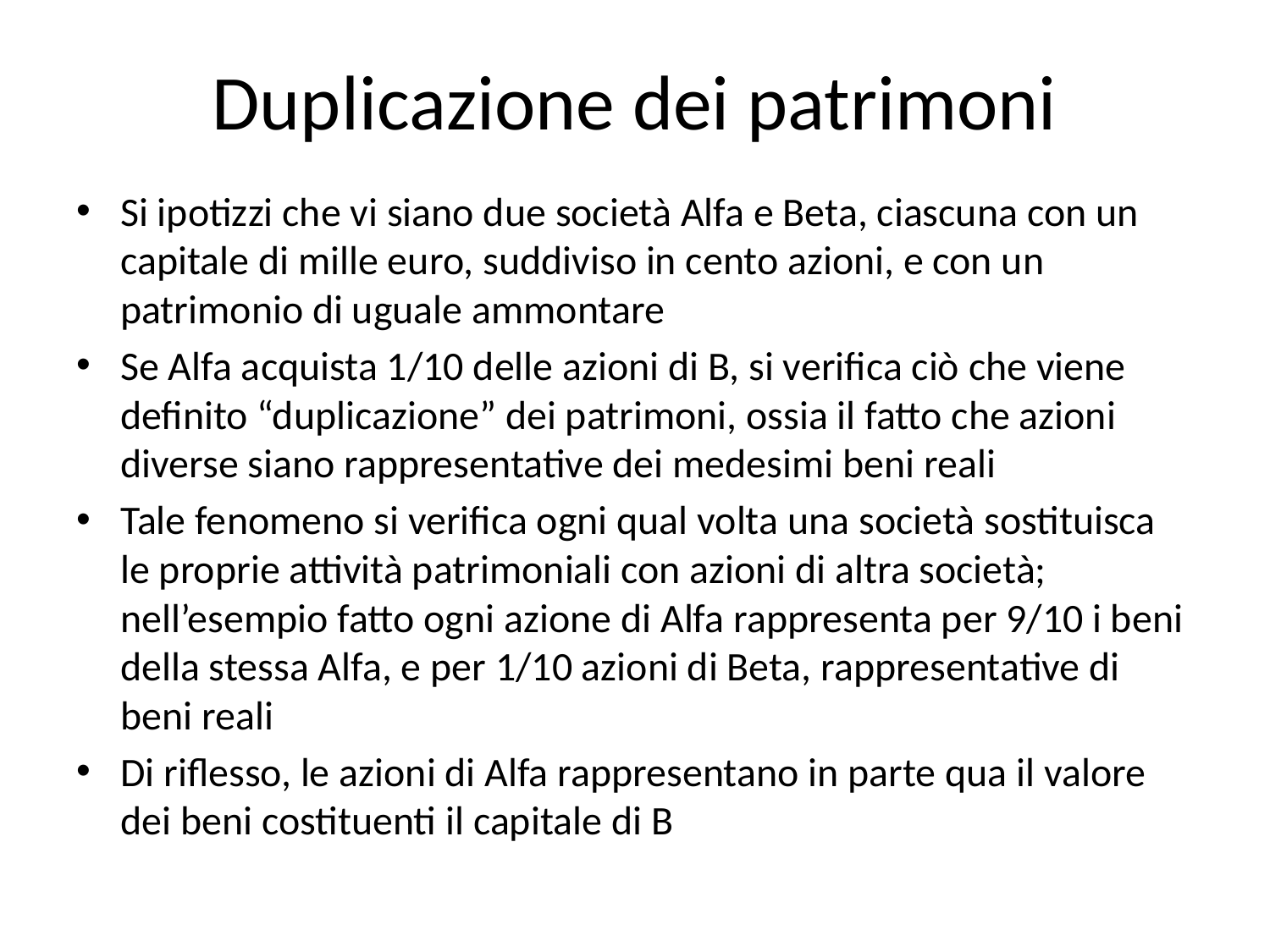

# Duplicazione dei patrimoni
Si ipotizzi che vi siano due società Alfa e Beta, ciascuna con un capitale di mille euro, suddiviso in cento azioni, e con un patrimonio di uguale ammontare
Se Alfa acquista 1/10 delle azioni di B, si verifica ciò che viene definito “duplicazione” dei patrimoni, ossia il fatto che azioni diverse siano rappresentative dei medesimi beni reali
Tale fenomeno si verifica ogni qual volta una società sostituisca le proprie attività patrimoniali con azioni di altra società; nell’esempio fatto ogni azione di Alfa rappresenta per 9/10 i beni della stessa Alfa, e per 1/10 azioni di Beta, rappresentative di beni reali
Di riflesso, le azioni di Alfa rappresentano in parte qua il valore dei beni costituenti il capitale di B